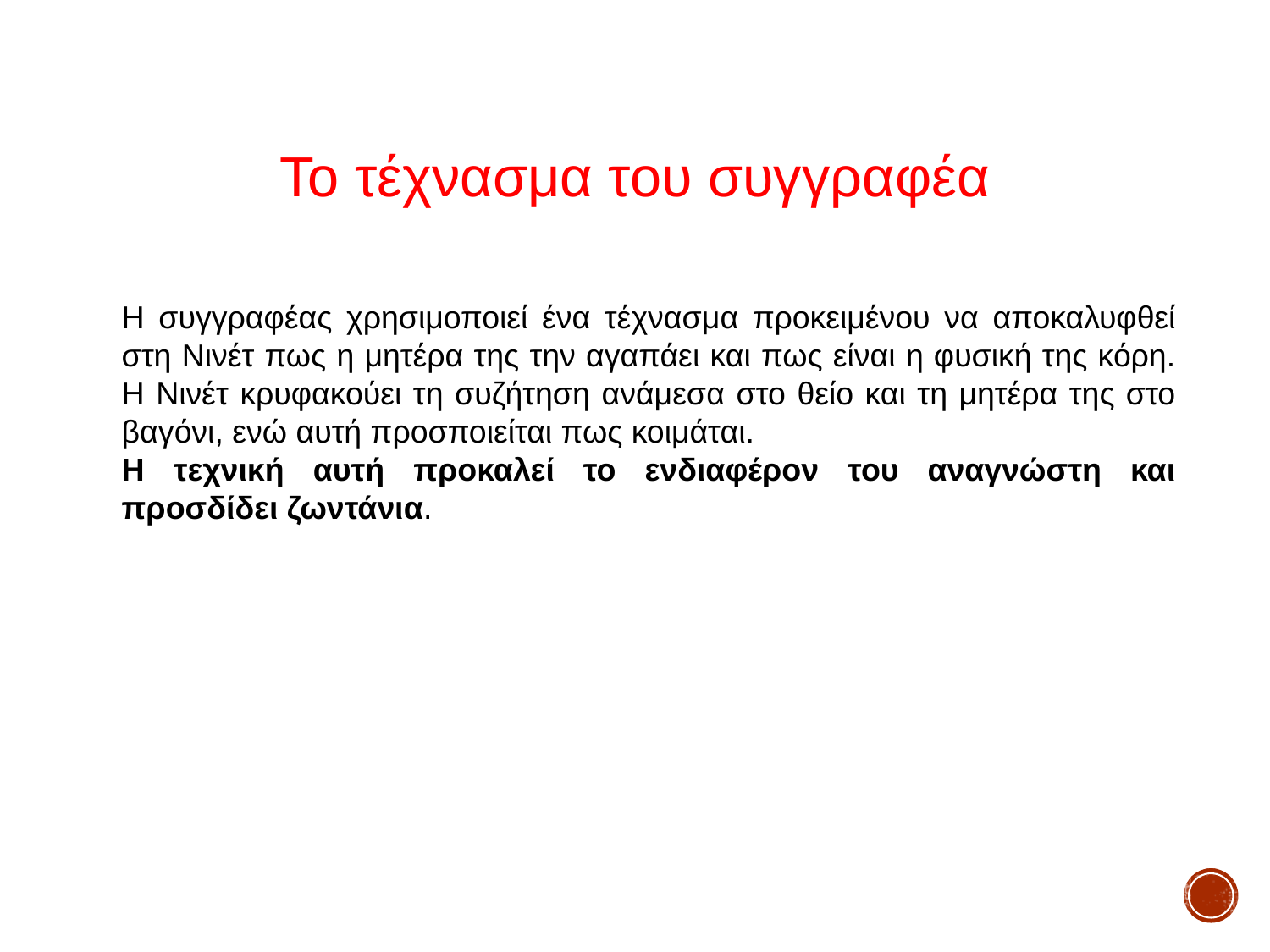

# Το τέχνασμα του συγγραφέα
Η συγγραφέας χρησιμοποιεί ένα τέχνασμα προκειμένου να αποκαλυφθεί στη Νινέτ πως η μητέρα της την αγαπάει και πως είναι η φυσική της κόρη. Η Νινέτ κρυφακούει τη συζήτηση ανάμεσα στο θείο και τη μητέρα της στο βαγόνι, ενώ αυτή προσποιείται πως κοιμάται.
Η τεχνική αυτή προκαλεί το ενδιαφέρον του αναγνώστη και προσδίδει ζωντάνια.